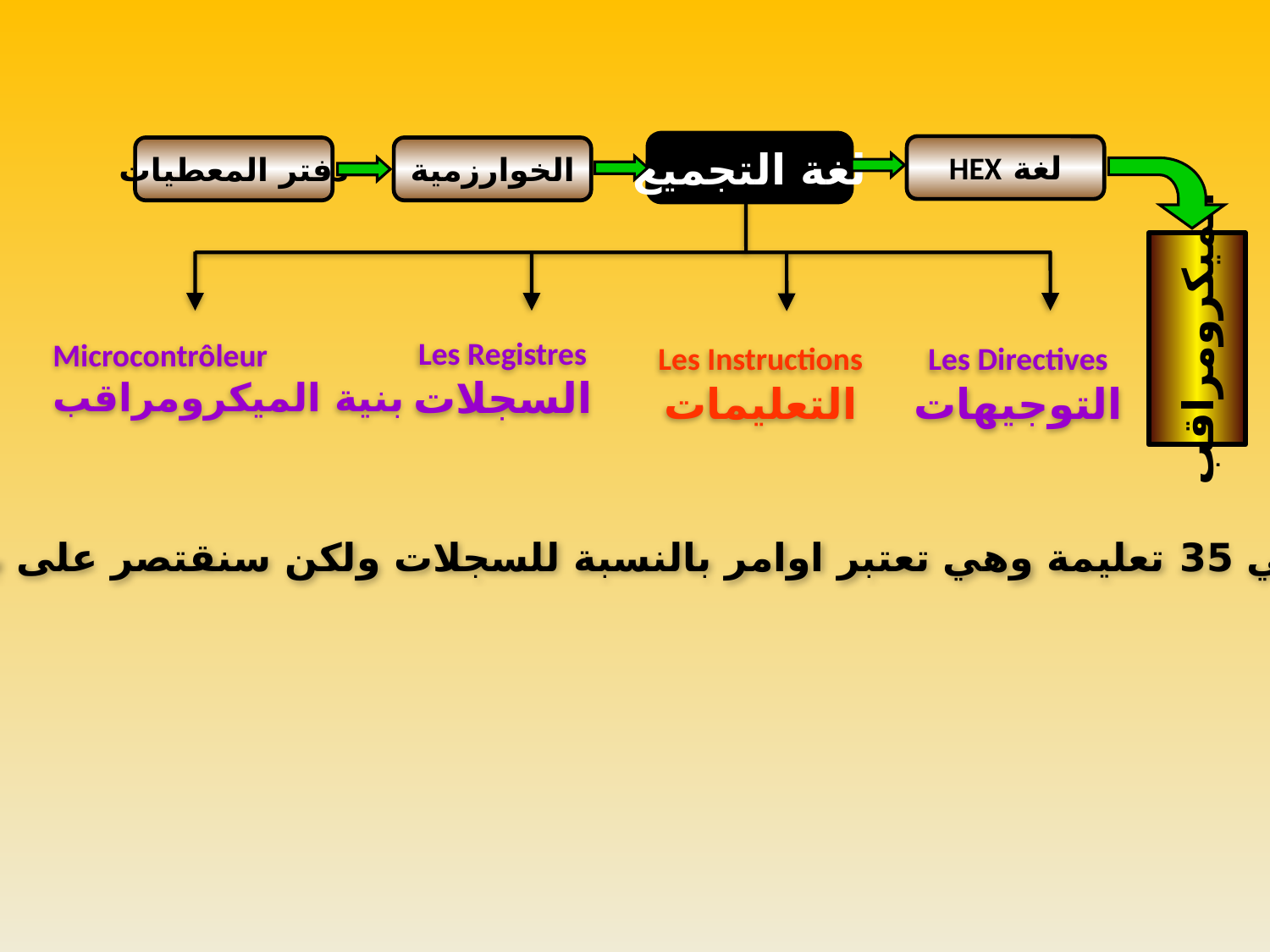

لغة التجميع
لغة HEX
دفتر المعطيات
الخوارزمية

الميكرومراقب
Les Registres
السجلات
Microcontrôleur
بنية الميكرومراقب
Les Instructions
التعليمات
Les Directives
التوجيهات
يوجد حوالي 35 تعليمة وهي تعتبر اوامر بالنسبة للسجلات ولكن سنقتصر على بعض منها :